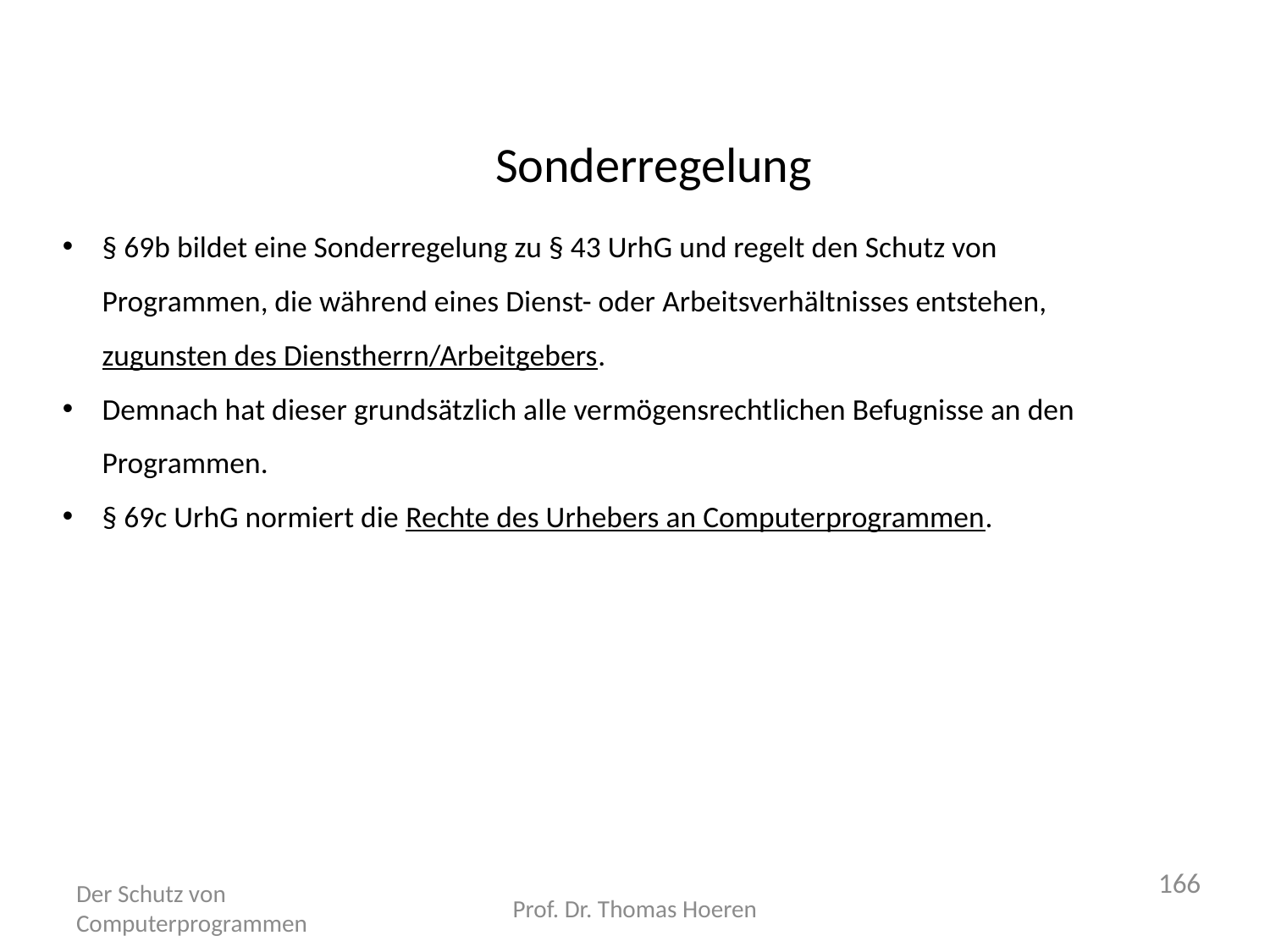

# Sonderregelung
§ 69b bildet eine Sonderregelung zu § 43 UrhG und regelt den Schutz von Programmen, die während eines Dienst- oder Arbeitsverhältnisses entstehen, zugunsten des Dienstherrn/Arbeitgebers.
Demnach hat dieser grundsätzlich alle vermögensrechtlichen Befugnisse an den Programmen.
§ 69c UrhG normiert die Rechte des Urhebers an Computerprogrammen.

166
Der Schutz von Computerprogrammen
Prof. Dr. Thomas Hoeren